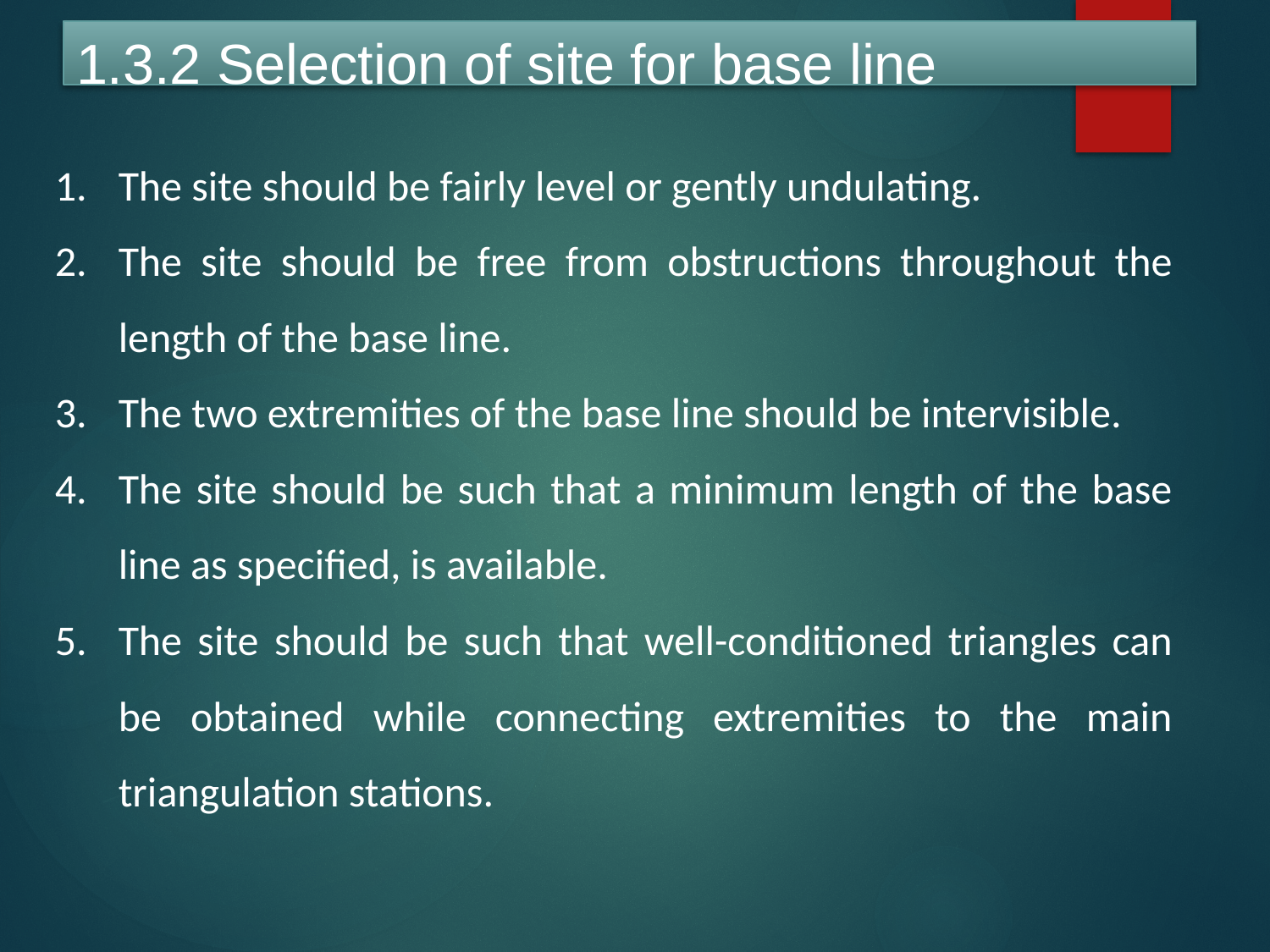

# 1.3.2 Selection of site for base line
The site should be fairly level or gently undulating.
The site should be free from obstructions throughout the length of the base line.
The two extremities of the base line should be intervisible.
The site should be such that a minimum length of the base line as specified, is available.
The site should be such that well-conditioned triangles can be obtained while connecting extremities to the main triangulation stations.